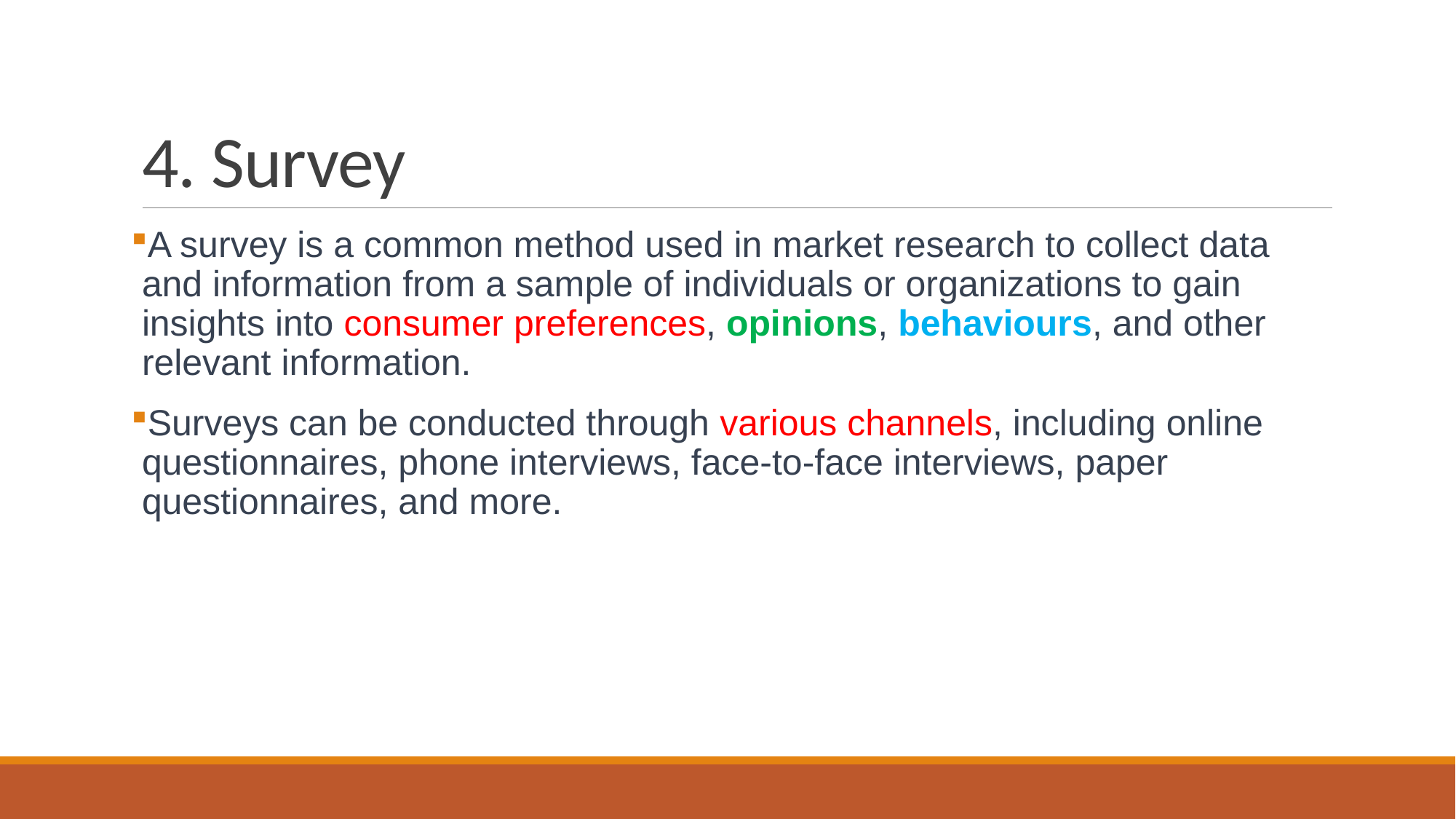

# 4. Survey
A survey is a common method used in market research to collect data and information from a sample of individuals or organizations to gain insights into consumer preferences, opinions, behaviours, and other relevant information.
Surveys can be conducted through various channels, including online questionnaires, phone interviews, face-to-face interviews, paper questionnaires, and more.